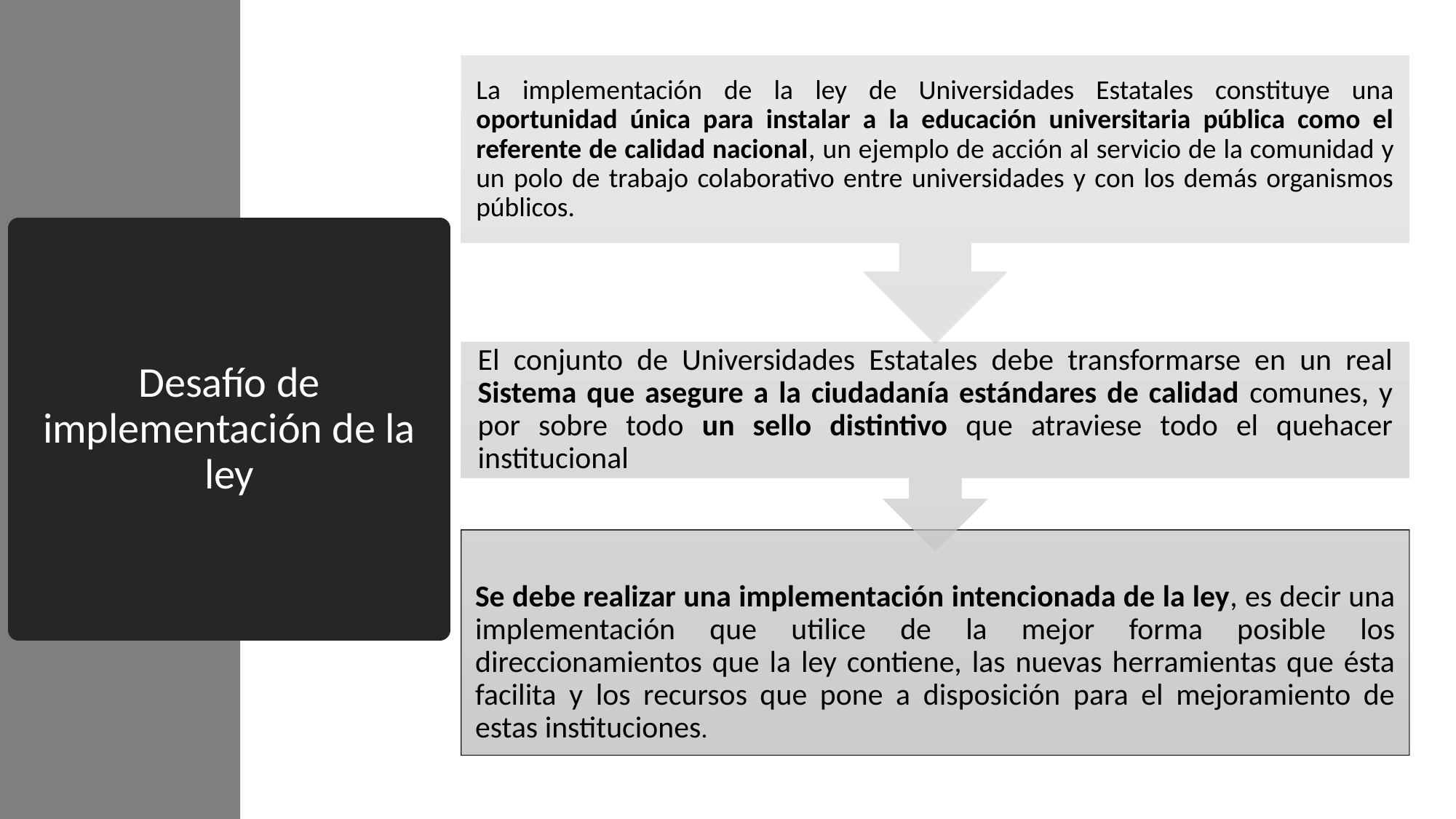

Se debe realizar una implementación intencionada de la ley, es decir una implementación que utilice de la mejor forma posible los direccionamientos que la ley contiene, las nuevas herramientas que ésta facilita y los recursos que pone a disposición para el mejoramiento de estas instituciones.
El conjunto de Universidades Estatales debe transformarse en un real Sistema que asegure a la ciudadanía estándares de calidad comunes, y por sobre todo un sello distintivo que atraviese todo el quehacer institucional
La implementación de la ley de Universidades Estatales constituye una oportunidad única para instalar a la educación universitaria pública como el referente de calidad nacional, un ejemplo de acción al servicio de la comunidad y un polo de trabajo colaborativo entre universidades y con los demás organismos públicos.
# Desafío de implementación de la ley